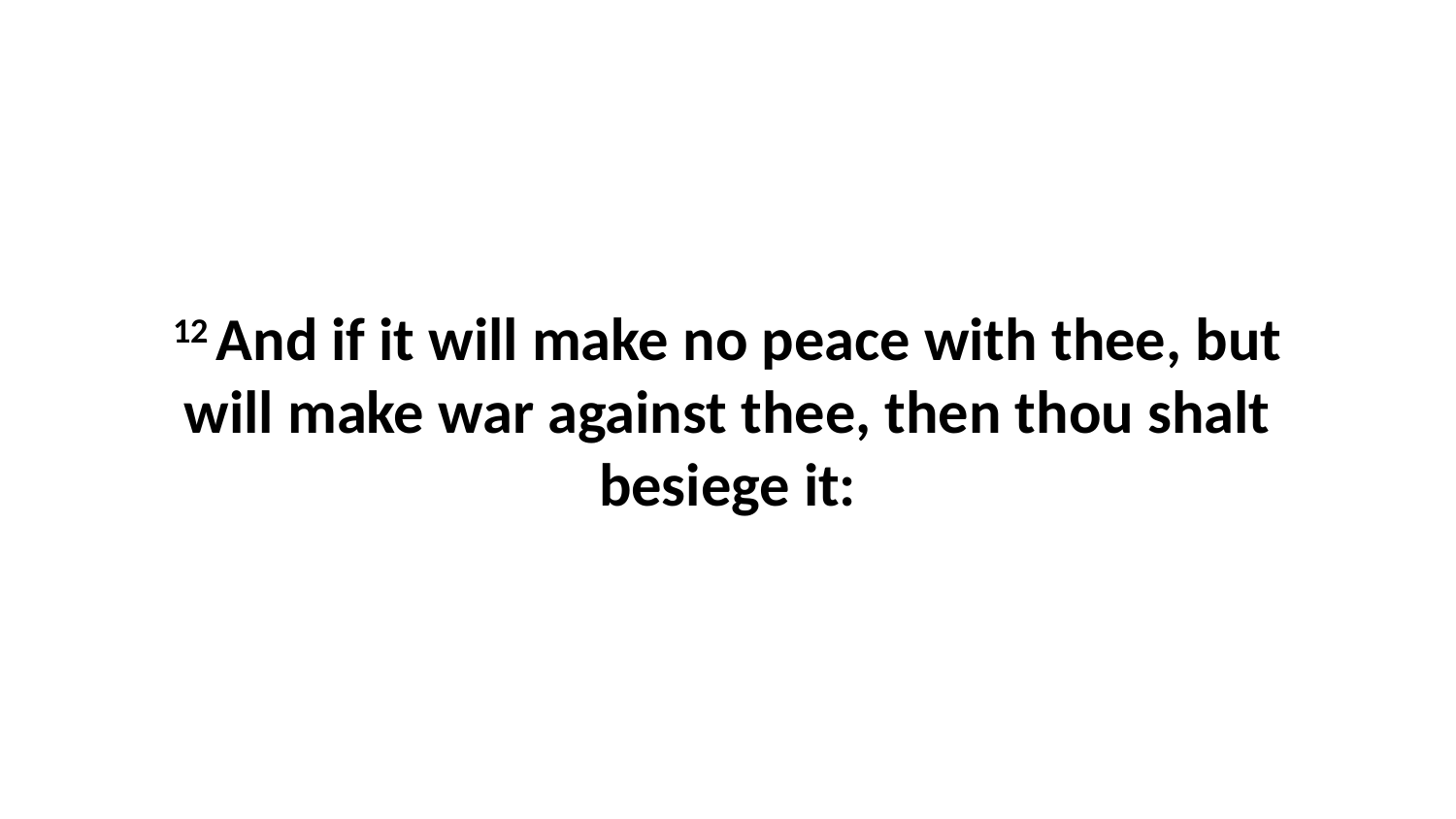

12 And if it will make no peace with thee, but will make war against thee, then thou shalt besiege it: